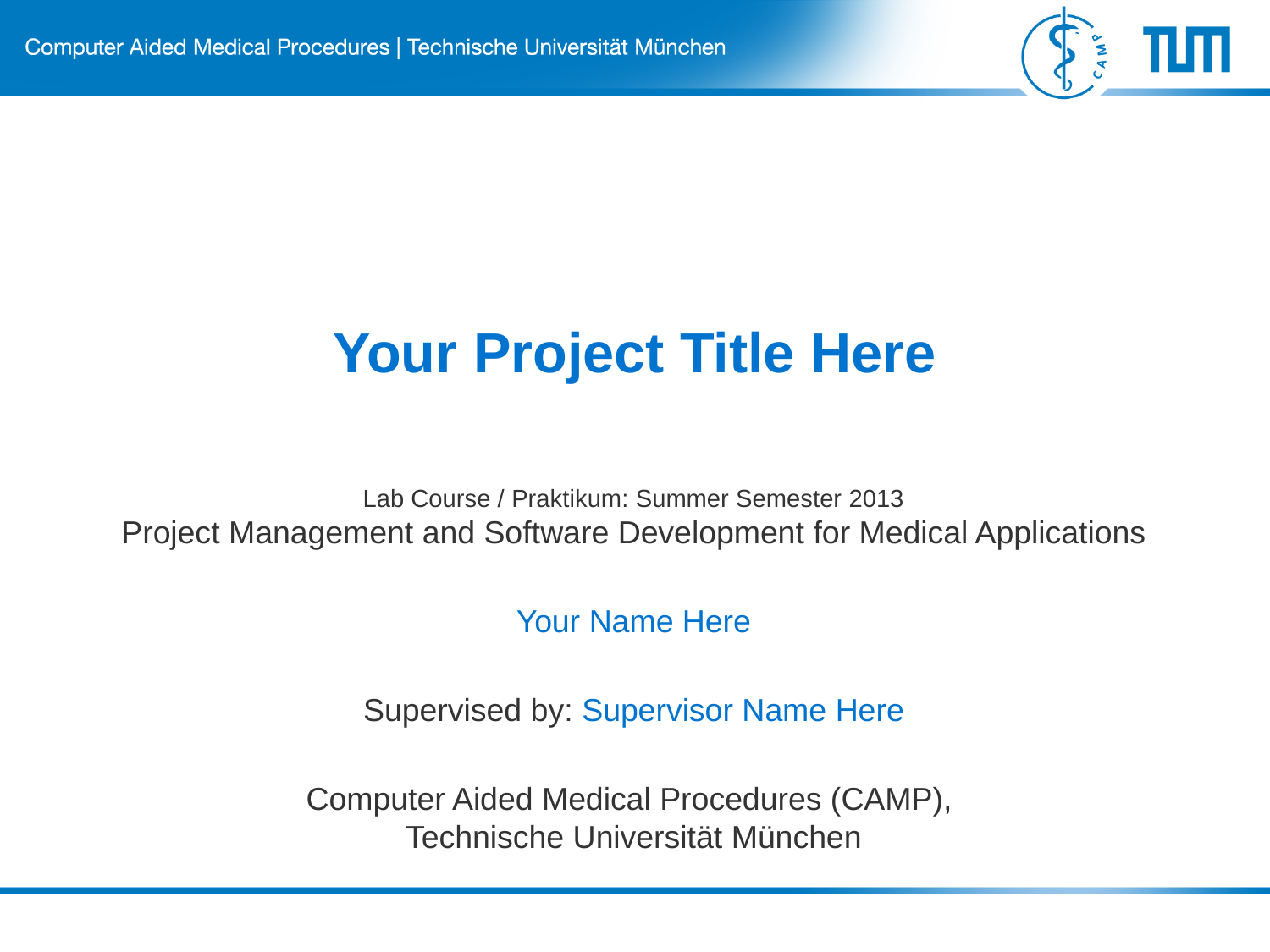

# Your Project Title Here
Lab Course / Praktikum: Summer Semester 2013
Project Management and Software Development for Medical Applications

Your Name Here

Supervised by: Supervisor Name Here

Computer Aided Medical Procedures (CAMP),
Technische Universität München